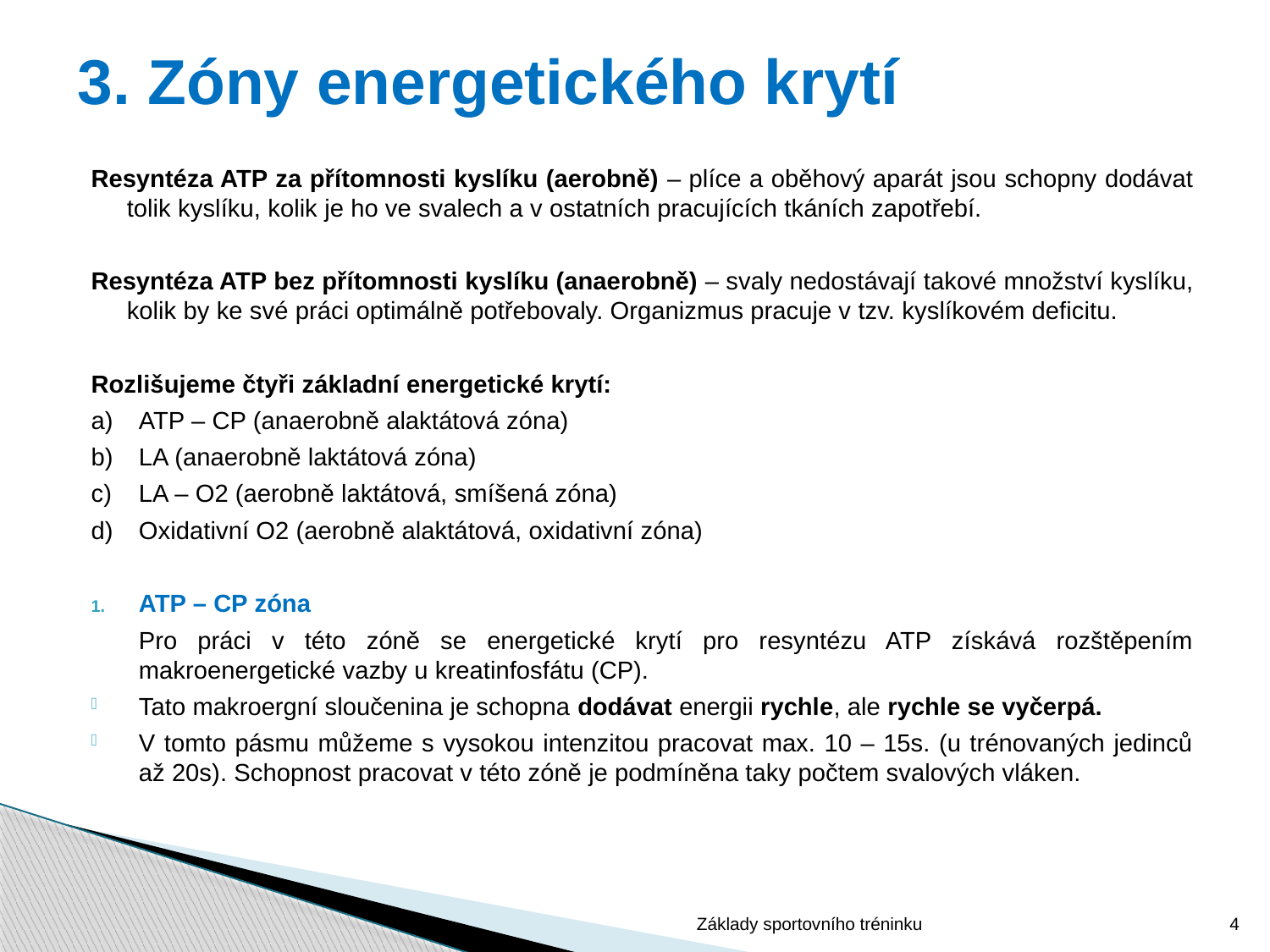

# 3. Zóny energetického krytí
Resyntéza ATP za přítomnosti kyslíku (aerobně) – plíce a oběhový aparát jsou schopny dodávat tolik kyslíku, kolik je ho ve svalech a v ostatních pracujících tkáních zapotřebí.

Resyntéza ATP bez přítomnosti kyslíku (anaerobně) – svaly nedostávají takové množství kyslíku, kolik by ke své práci optimálně potřebovaly. Organizmus pracuje v tzv. kyslíkovém deficitu.

Rozlišujeme čtyři základní energetické krytí:
a)	ATP – CP (anaerobně alaktátová zóna)
b)	LA (anaerobně laktátová zóna)
c)	LA – O2 (aerobně laktátová, smíšená zóna)
d)	Oxidativní O2 (aerobně alaktátová, oxidativní zóna)

ATP – CP zóna
	Pro práci v této zóně se energetické krytí pro resyntézu ATP získává rozštěpením makroenergetické vazby u kreatinfosfátu (CP).
Tato makroergní sloučenina je schopna dodávat energii rychle, ale rychle se vyčerpá.
V tomto pásmu můžeme s vysokou intenzitou pracovat max. 10 – 15s. (u trénovaných jedinců až 20s). Schopnost pracovat v této zóně je podmíněna taky počtem svalových vláken.
Základy sportovního tréninku
4